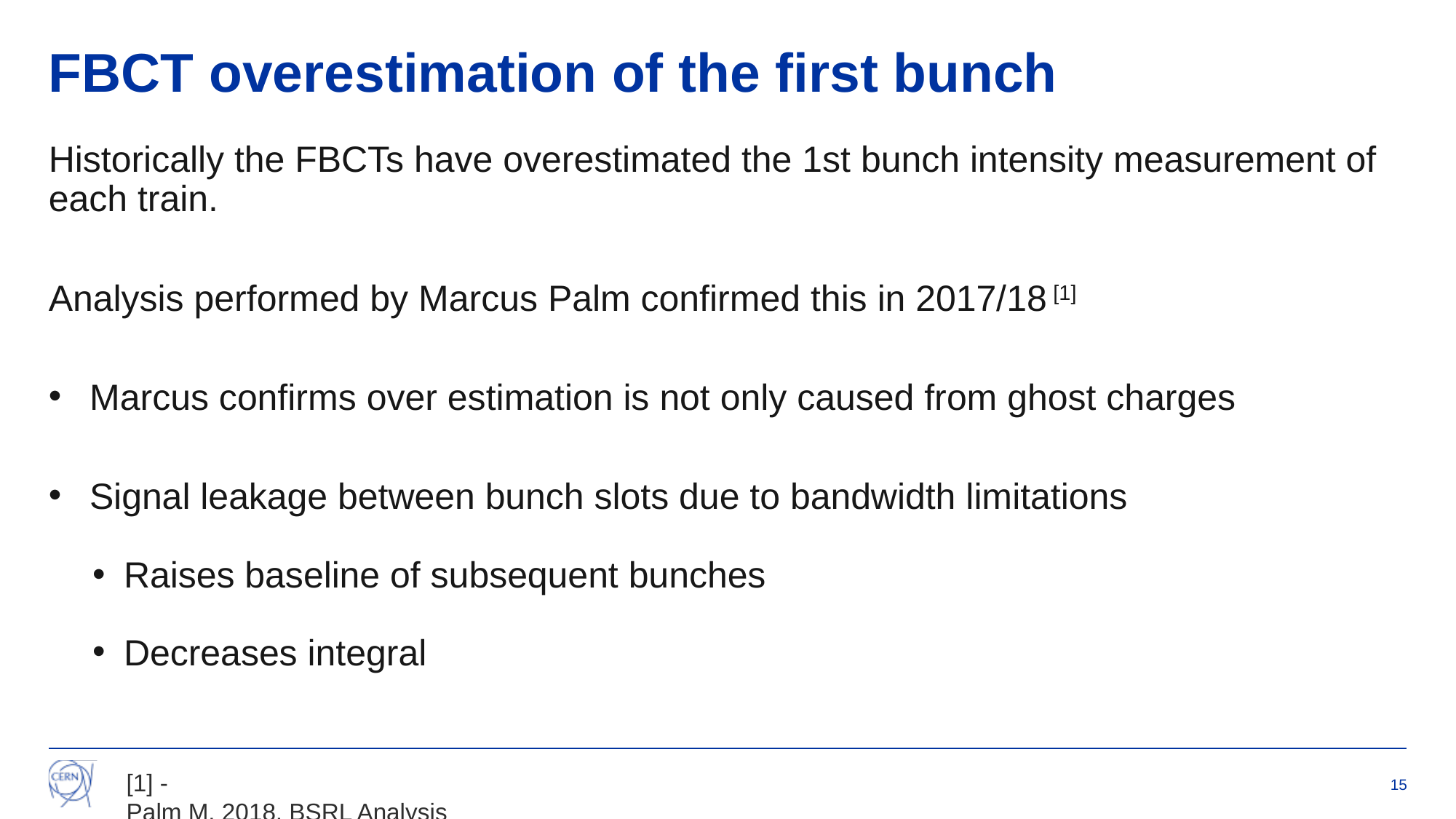

# FBCT overestimation of the first bunch
Historically the FBCTs have overestimated the 1st bunch intensity measurement of each train.
Analysis performed by Marcus Palm confirmed this in 2017/18 [1]
Marcus confirms over estimation is not only caused from ghost charges
Signal leakage between bunch slots due to bandwidth limitations
Raises baseline of subsequent bunches
Decreases integral
[1] - Palm M. 2018, BSRL Analysis
15